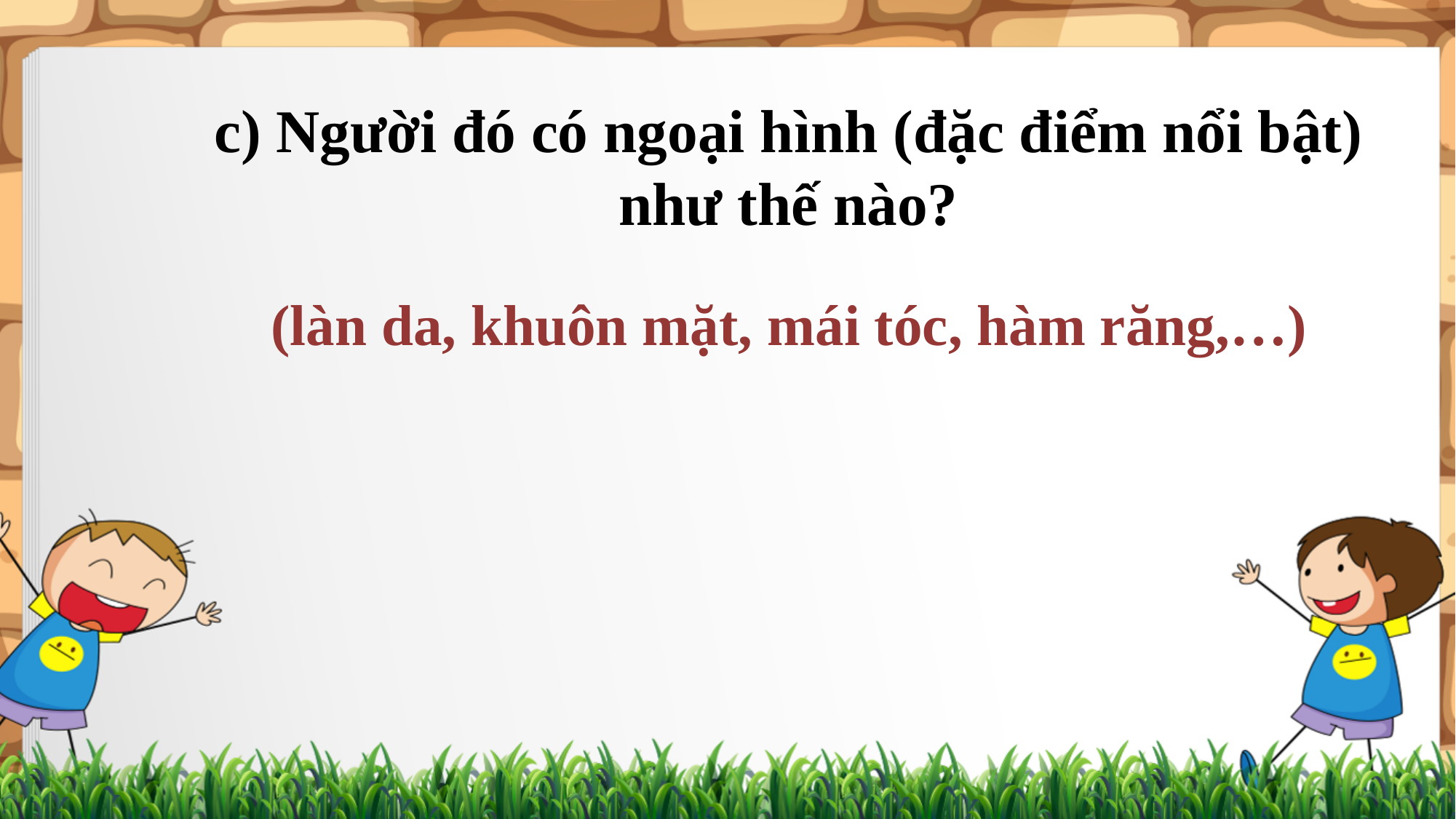

c) Người đó có ngoại hình (đặc điểm nổi bật)
như thế nào?
(làn da, khuôn mặt, mái tóc, hàm răng,…)